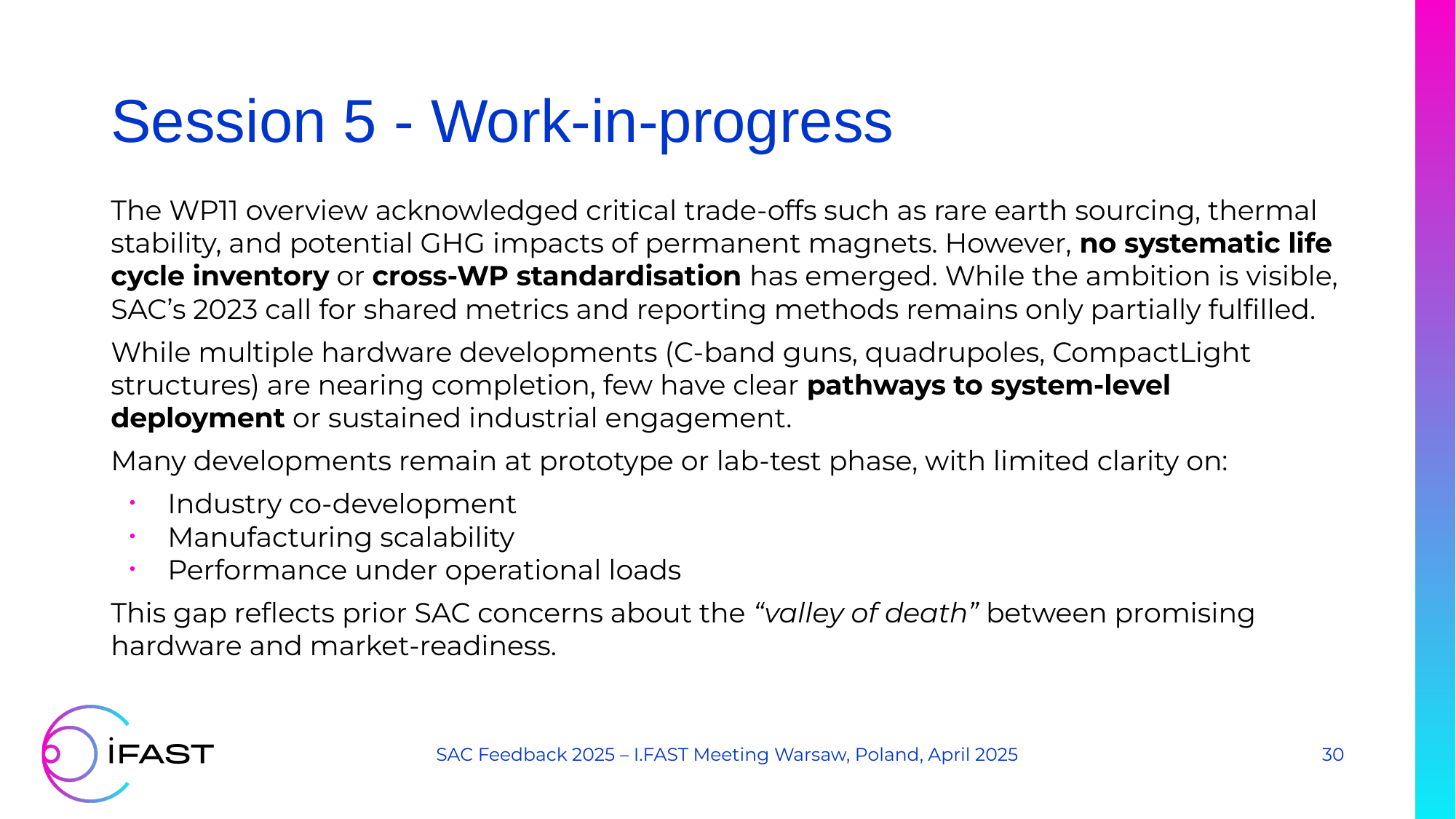

# Session 5 - Work-in-progress
The WP11 overview acknowledged critical trade-offs such as rare earth sourcing, thermal stability, and potential GHG impacts of permanent magnets. However, no systematic life cycle inventory or cross-WP standardisation has emerged. While the ambition is visible, SAC’s 2023 call for shared metrics and reporting methods remains only partially fulfilled.
While multiple hardware developments (C-band guns, quadrupoles, CompactLight structures) are nearing completion, few have clear pathways to system-level deployment or sustained industrial engagement.
Many developments remain at prototype or lab-test phase, with limited clarity on:
Industry co-development
Manufacturing scalability
Performance under operational loads
This gap reflects prior SAC concerns about the “valley of death” between promising hardware and market-readiness.
SAC Feedback 2025 – I.FAST Meeting Warsaw, Poland, April 2025
30